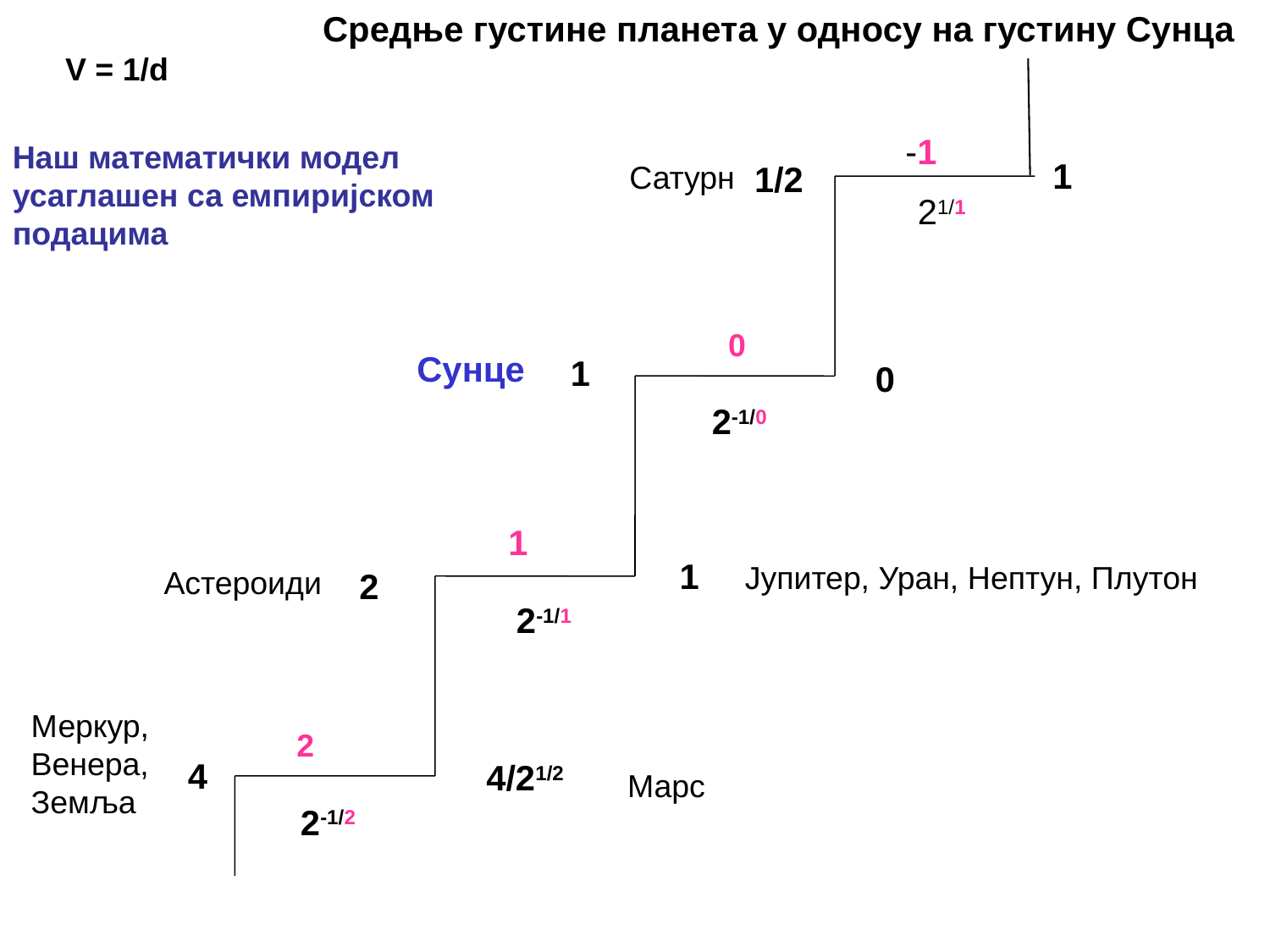

Средње густине планета у односу на густину Сунца
V = 1/d

-1
Наш математички модел усаглашен са емпиријском подацима
1
Сатурн
1/2

21/1
0
Сунце
1
0

2-1/0
1
1
Јупитер, Уран, Нептун, Плутон
Астероиди
2

2-1/1
Меркур, Венера, Земља
2
4
4/21/2
Марс

2-1/2